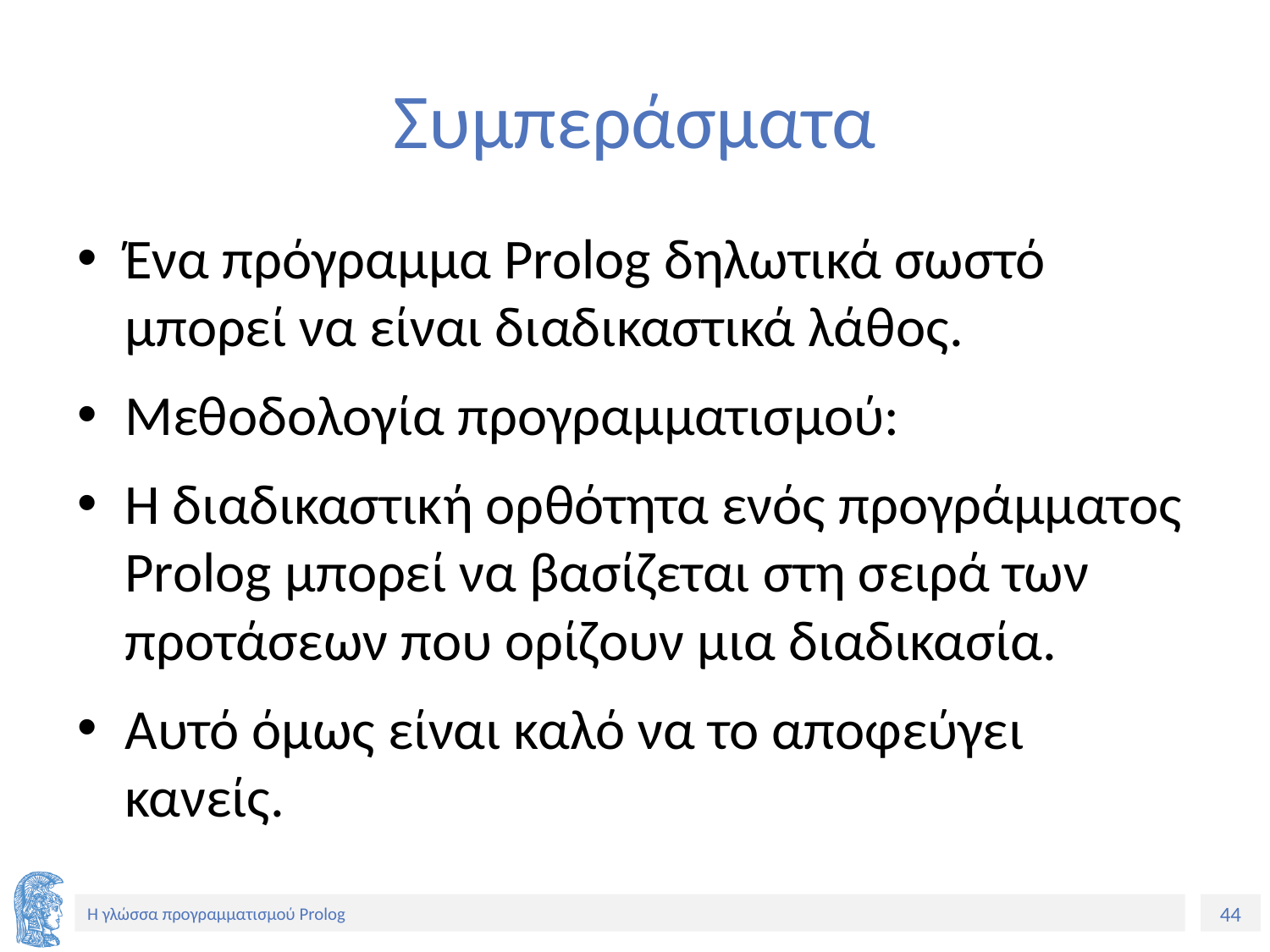

# Συμπεράσματα
Ένα πρόγραμμα Prolog δηλωτικά σωστό μπορεί να είναι διαδικαστικά λάθος.
Μεθοδολογία προγραμματισμού:
Η διαδικαστική ορθότητα ενός προγράμματος Prolog μπορεί να βασίζεται στη σειρά των προτάσεων που ορίζουν μια διαδικασία.
Αυτό όμως είναι καλό να το αποφεύγει κανείς.